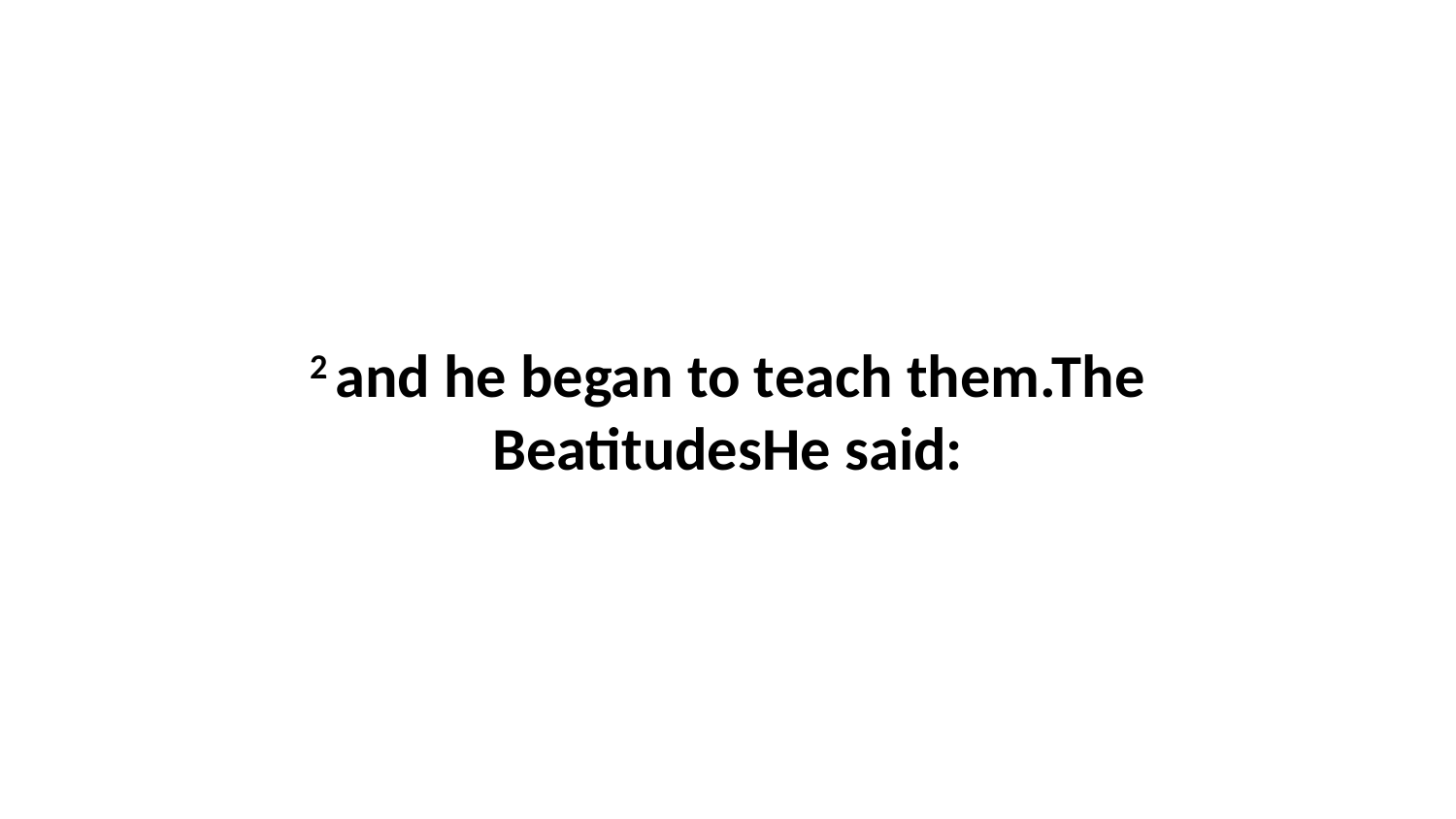

2 and he began to teach them.The BeatitudesHe said: